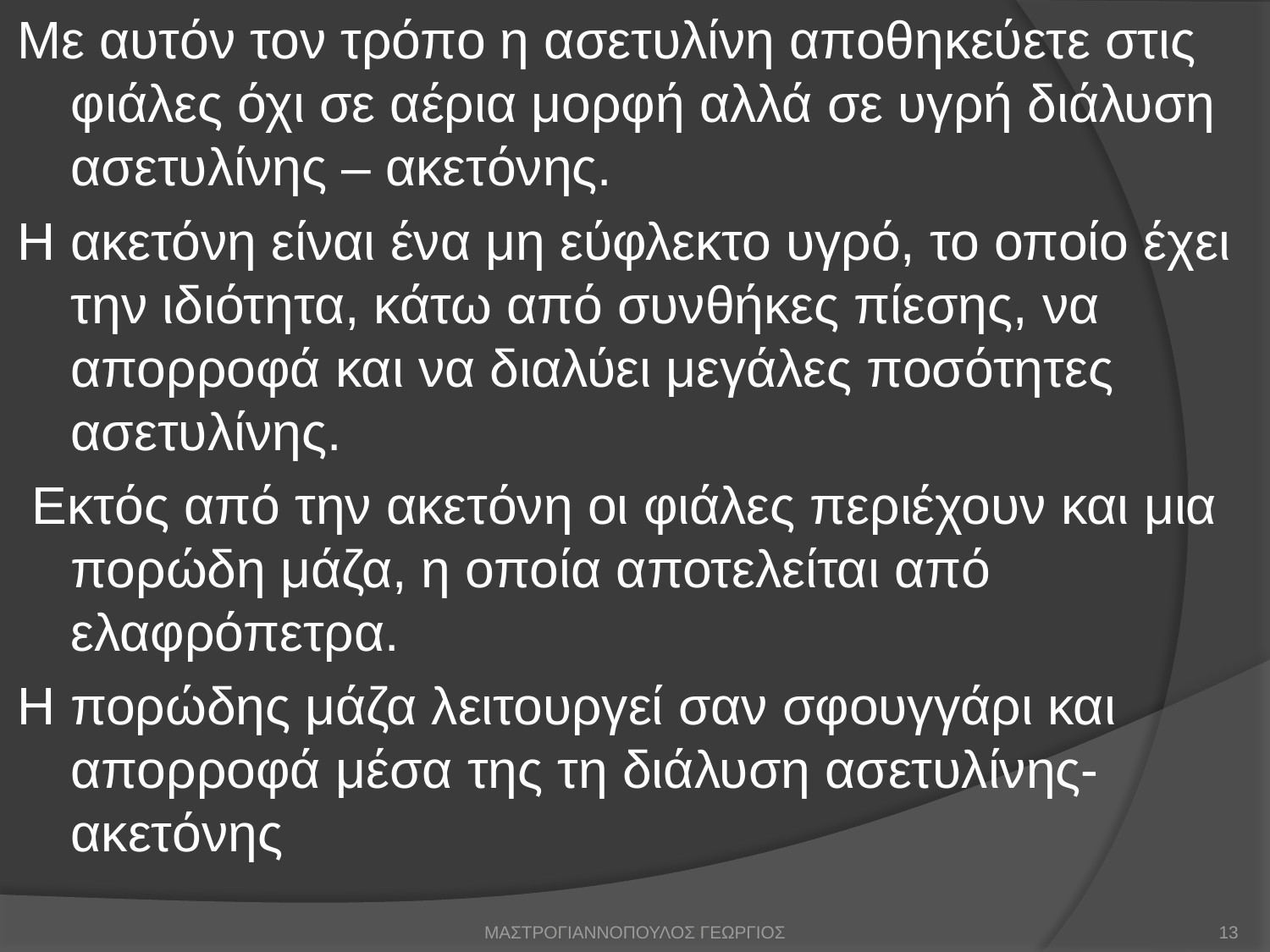

Με αυτόν τον τρόπο η ασετυλίνη αποθηκεύετε στις φιάλες όχι σε αέρια μορφή αλλά σε υγρή διάλυση ασετυλίνης – ακετόνης.
Η ακετόνη είναι ένα μη εύφλεκτο υγρό, το οποίο έχει την ιδιότητα, κάτω από συνθήκες πίεσης, να απορροφά και να διαλύει μεγάλες ποσότητες ασετυλίνης.
 Εκτός από την ακετόνη οι φιάλες περιέχουν και μια πορώδη μάζα, η οποία αποτελείται από ελαφρόπετρα.
Η πορώδης μάζα λειτουργεί σαν σφουγγάρι και απορροφά μέσα της τη διάλυση ασετυλίνης-ακετόνης
ΜΑΣΤΡΟΓΙΑΝΝΟΠΟΥΛΟΣ ΓΕΩΡΓΙΟΣ
13